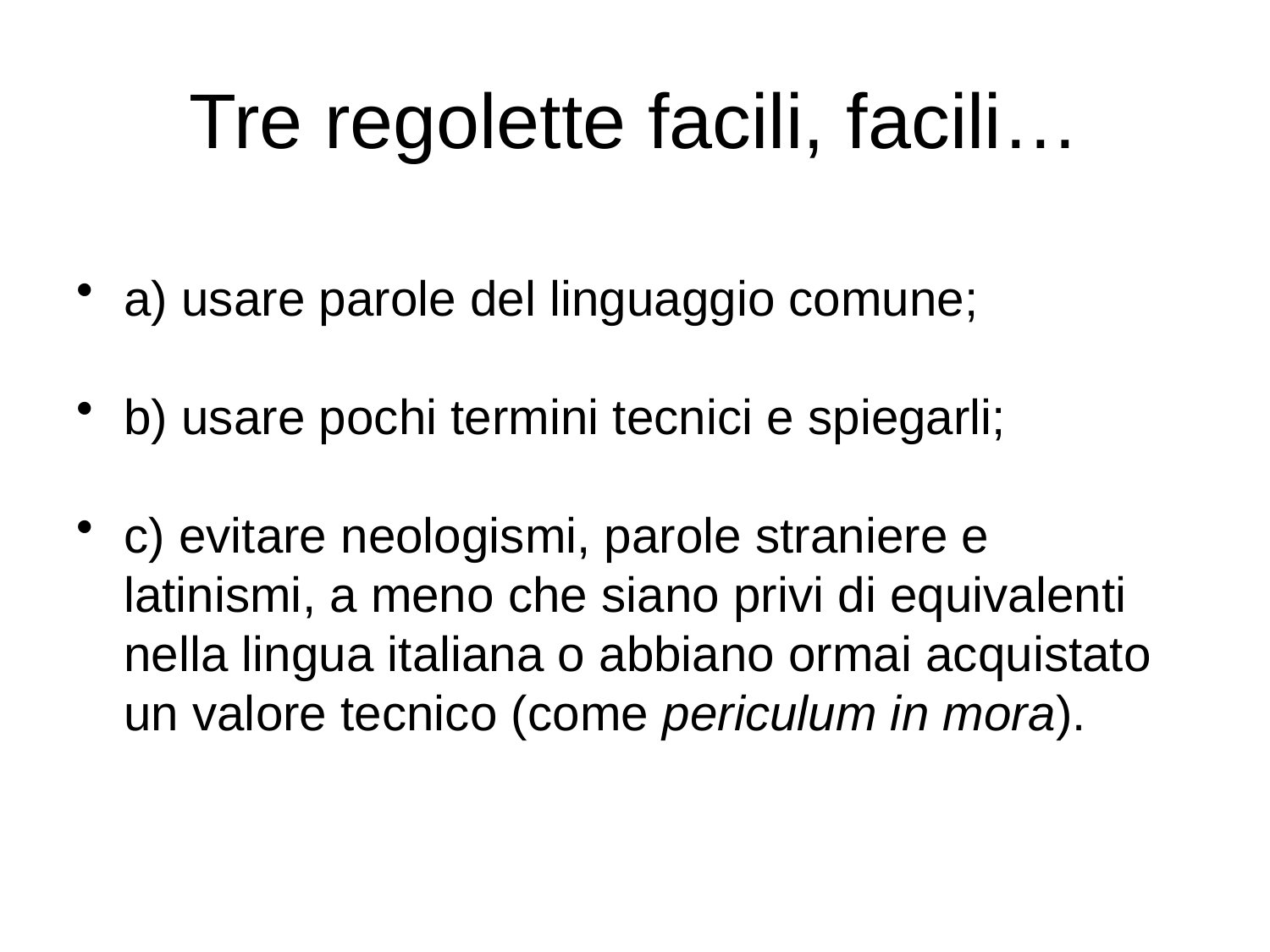

# Tre regolette facili, facili…

a) usare parole del linguaggio comune;

b) usare pochi termini tecnici e spiegarli;

c) evitare neologismi, parole straniere e latinismi, a meno che siano privi di equivalenti nella lingua italiana o abbiano ormai acquistato un valore tecnico (come periculum in mora).